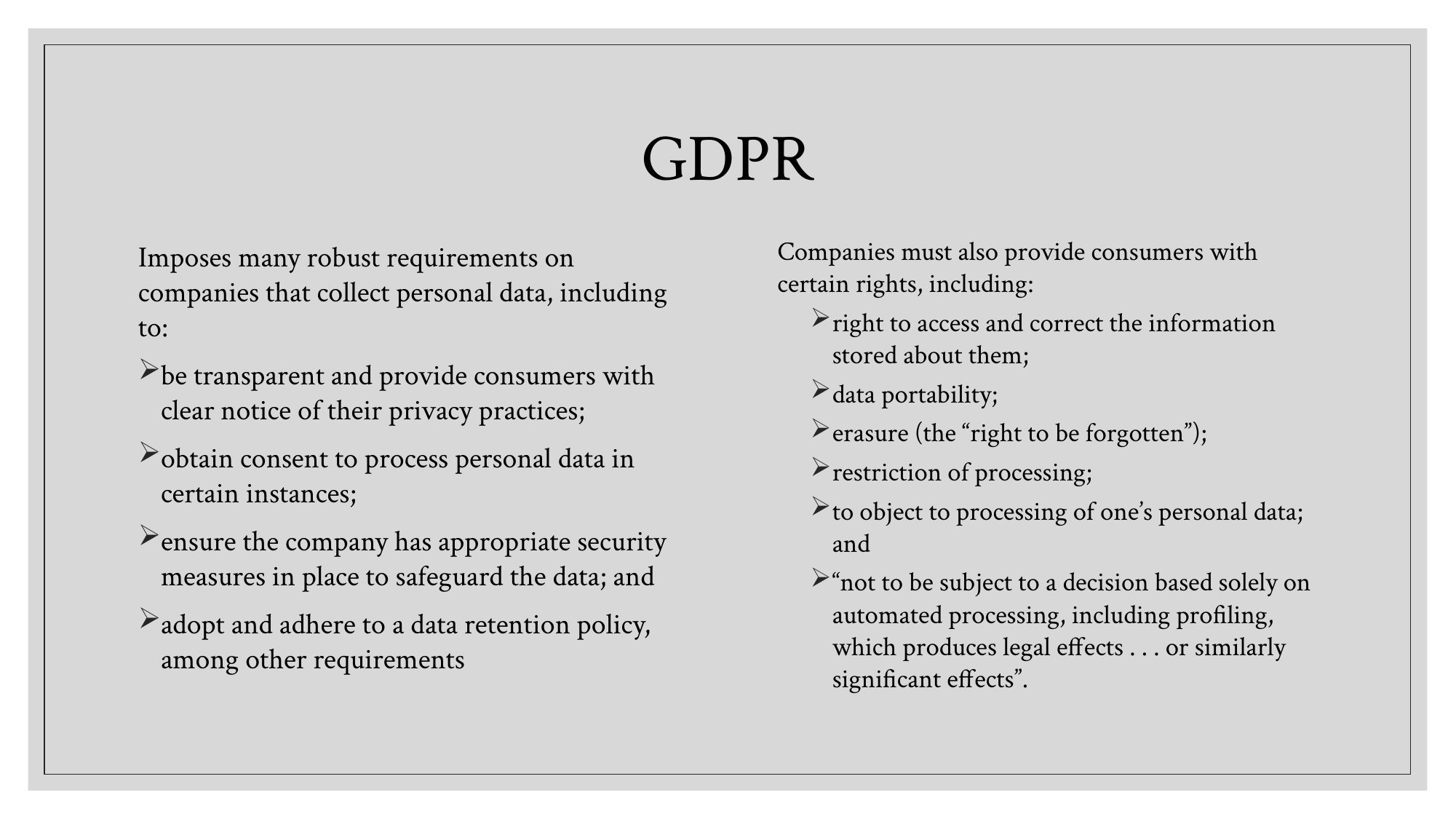

# GDPR
Companies must also provide consumers with certain rights, including:
right to access and correct the information stored about them;
data portability;
erasure (the “right to be forgotten”);
restriction of processing;
to object to processing of one’s personal data; and
“not to be subject to a decision based solely on automated processing, including profiling, which produces legal effects . . . or similarly significant effects”.

Imposes many robust requirements on companies that collect personal data, including to:
be transparent and provide consumers with clear notice of their privacy practices;
obtain consent to process personal data in certain instances;
ensure the company has appropriate security measures in place to safeguard the data; and
adopt and adhere to a data retention policy, among other requirements